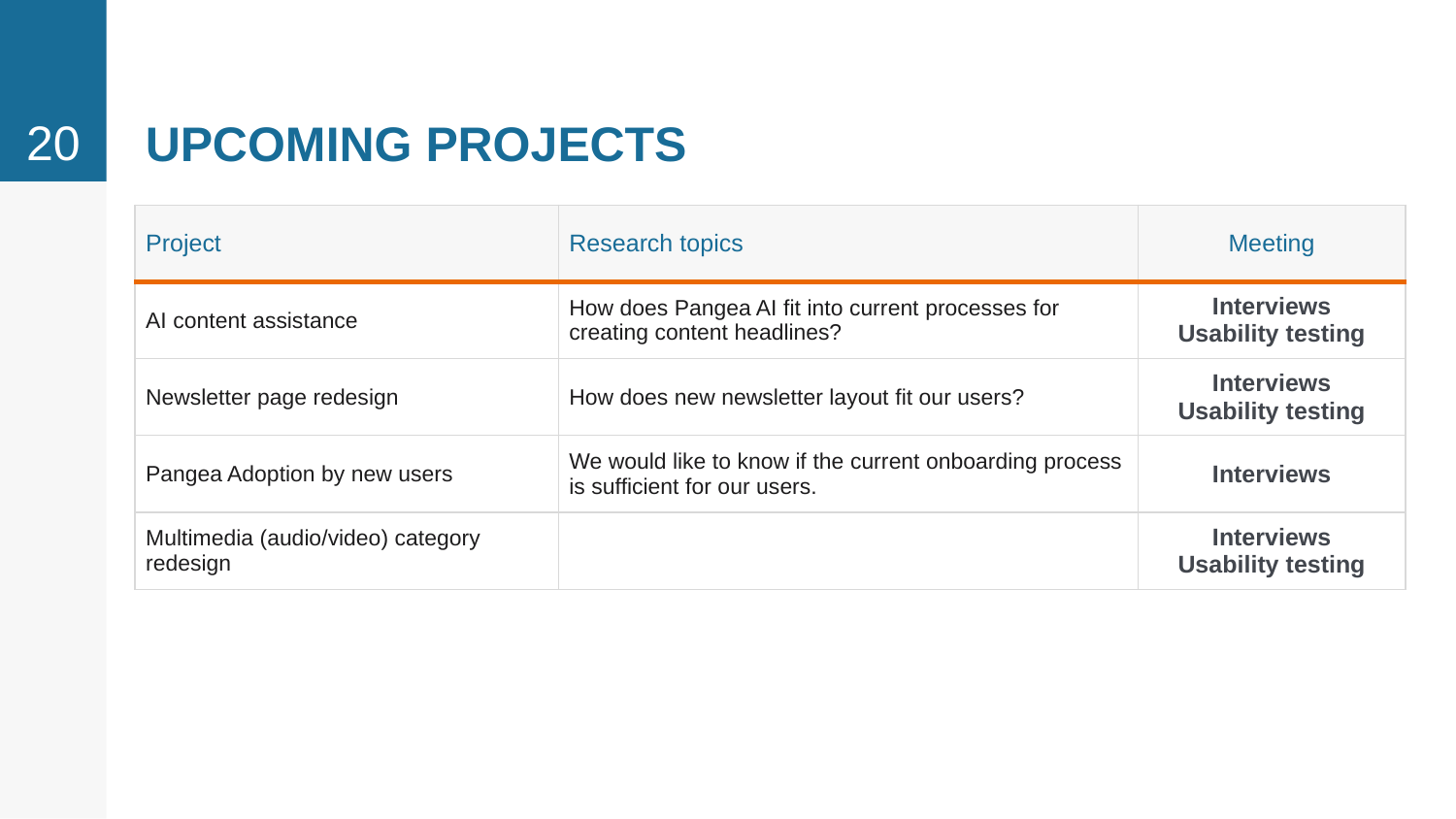

20
# Upcoming projects
| Project | Research topics | Meeting |
| --- | --- | --- |
| AI content assistance | How does Pangea AI fit into current processes for creating content headlines? | Interviews Usability testing |
| Newsletter page redesign | How does new newsletter layout fit our users? | Interviews Usability testing |
| Pangea Adoption by new users | We would like to know if the current onboarding process is sufficient for our users. | Interviews |
| Multimedia (audio/video) category redesign |  | Interviews Usability testing |